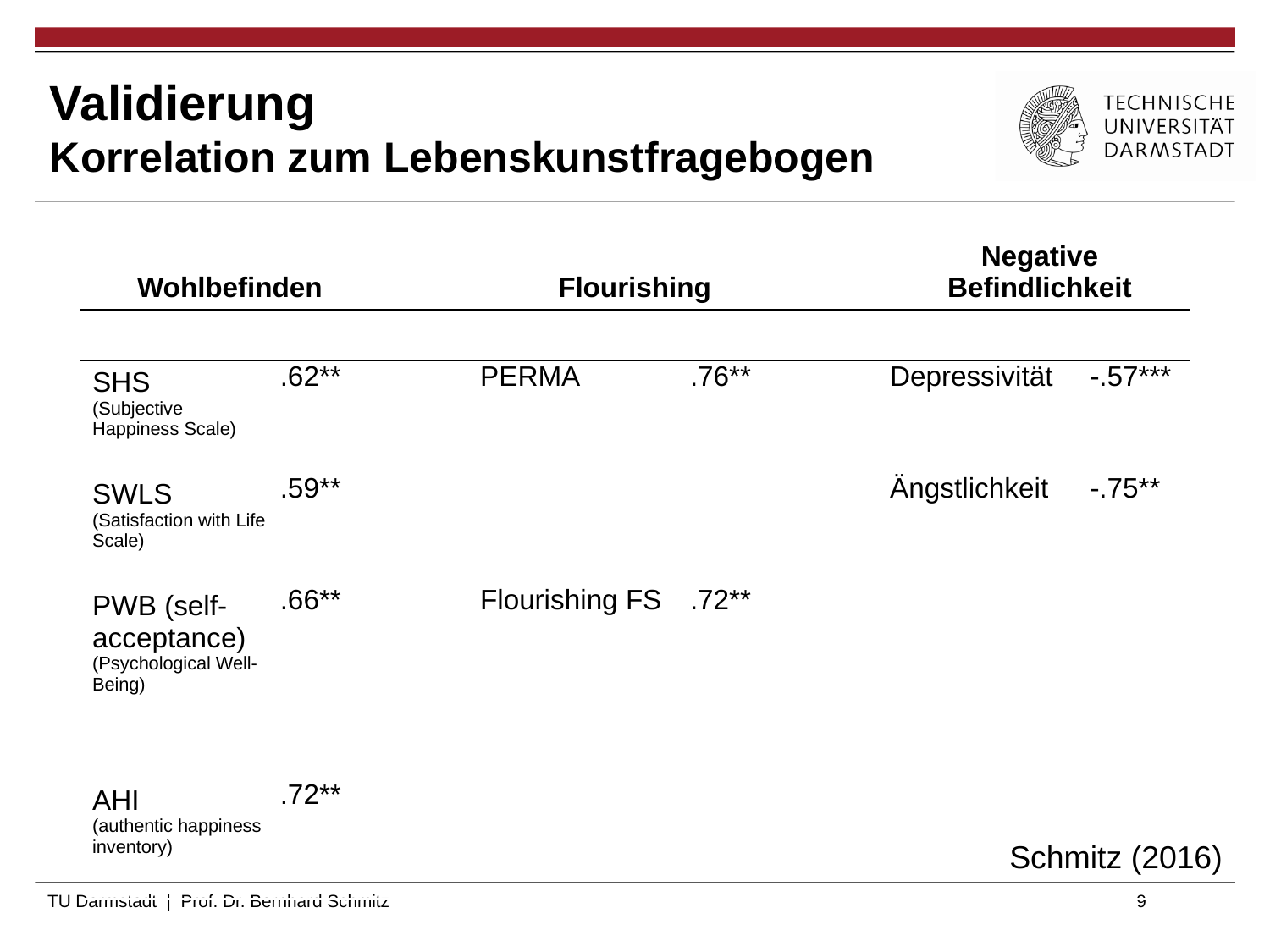

# Validierung Korrelation zum Lebenskunstfragebogen

| Wohlbefinden |  |  | Flourishing |  |  | Negative Befindlichkeit |  |
| --- | --- | --- | --- | --- | --- | --- | --- |
|  |  |  |  |  |  |  |  |
| SHS (Subjective Happiness Scale) | .62\*\* |  | PERMA | .76\*\* |  | Depressivität | -.57\*\*\* |
| SWLS (Satisfaction with Life Scale) | .59\*\* |  |  |  |  | Ängstlichkeit | -.75\*\* |
| PWB (self-acceptance) (Psychological Well-Being) | .66\*\* |  | Flourishing FS | .72\*\* |  |  |  |
|  |  |  |  |  |  |  |  |
| AHI (authentic happiness inventory) | .72\*\* |  |  |  |  |  |  |
Schmitz (2016)